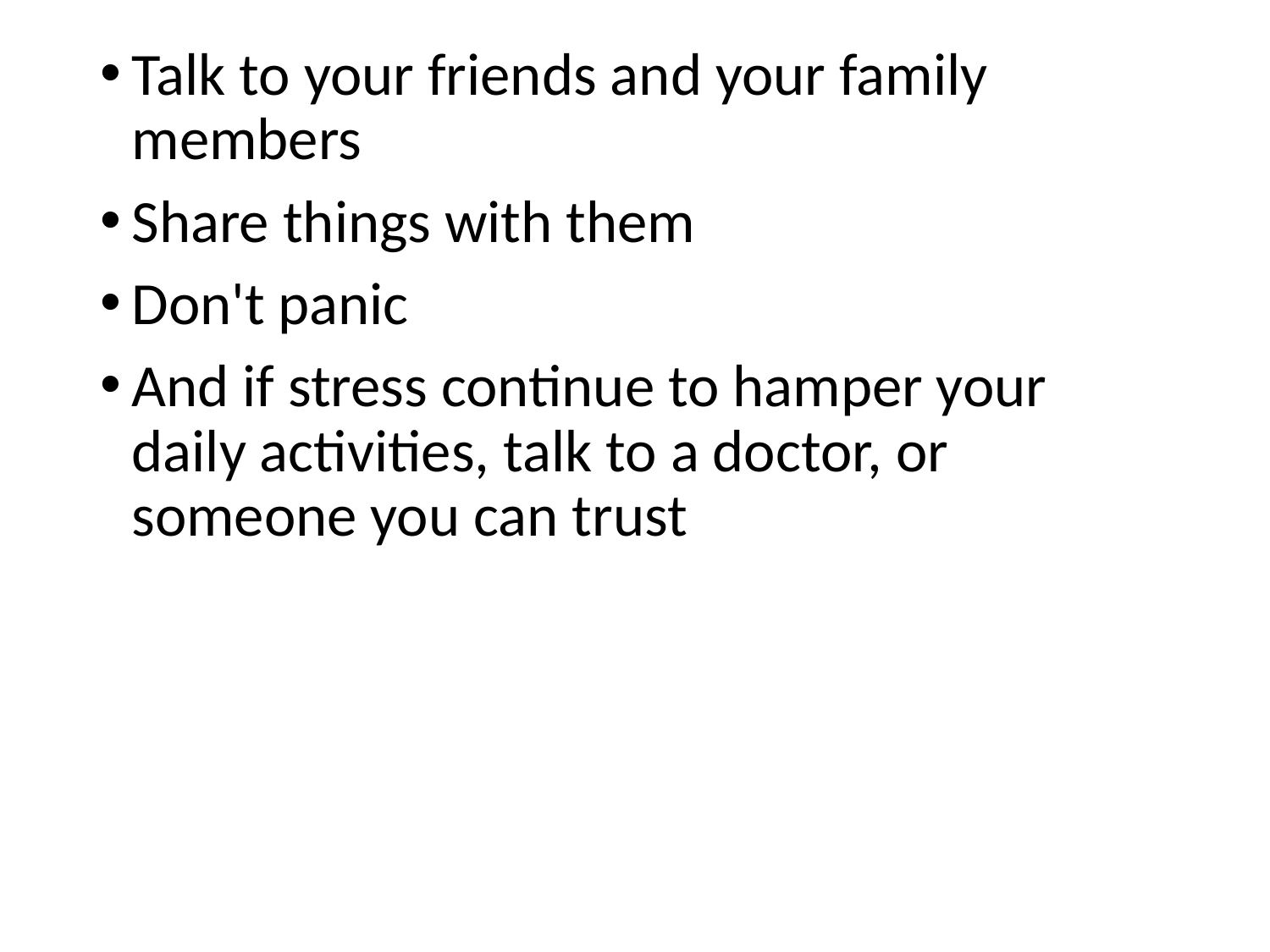

Talk to your friends and your family members
Share things with them
Don't panic
And if stress continue to hamper your daily activities, talk to a doctor, or someone you can trust